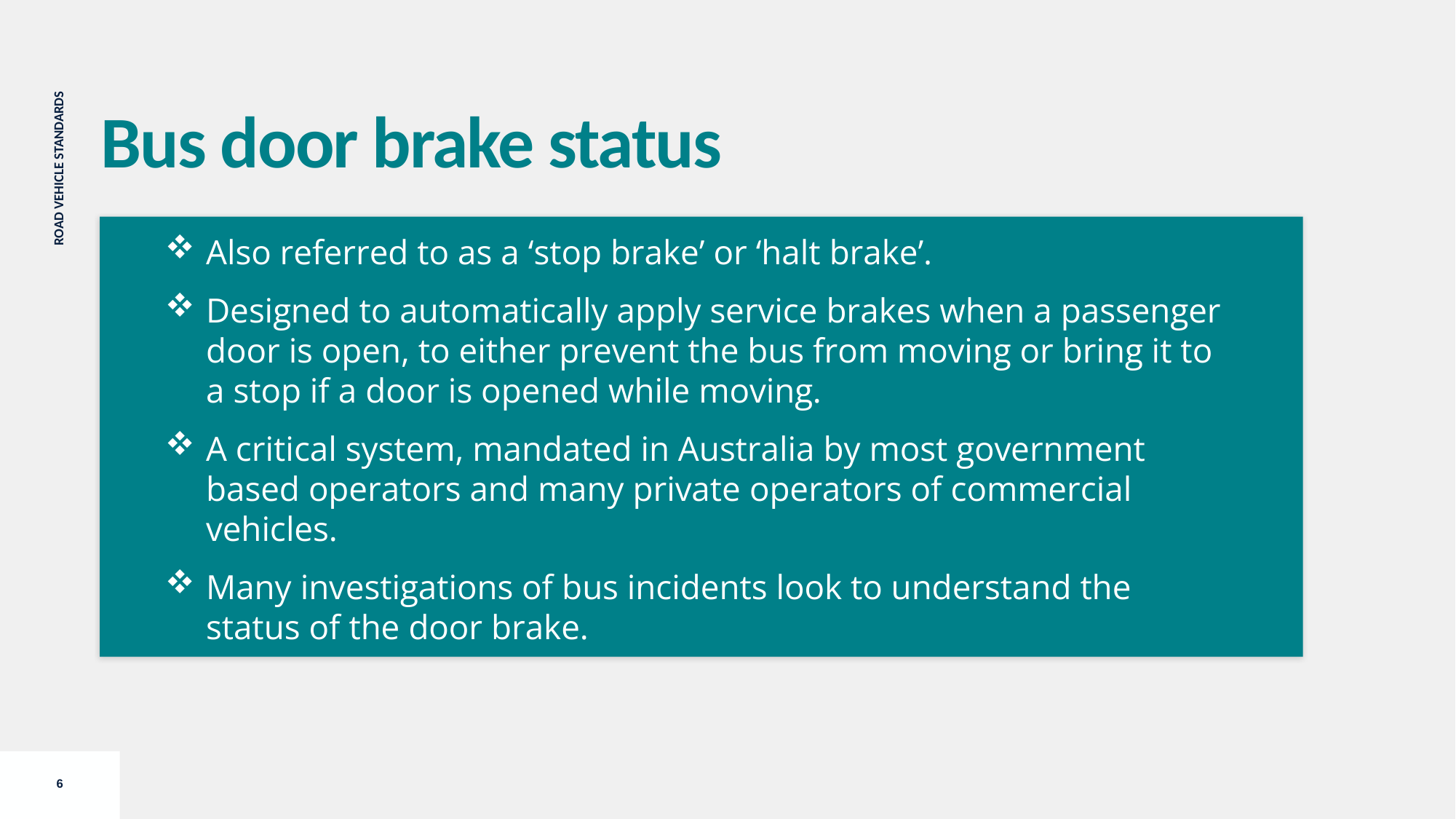

Bus door brake status

Also referred to as a ‘stop brake’ or ‘halt brake’.
Designed to automatically apply service brakes when a passenger door is open, to either prevent the bus from moving or bring it to a stop if a door is opened while moving.
A critical system, mandated in Australia by most government based operators and many private operators of commercial vehicles.
Many investigations of bus incidents look to understand the status of the door brake.